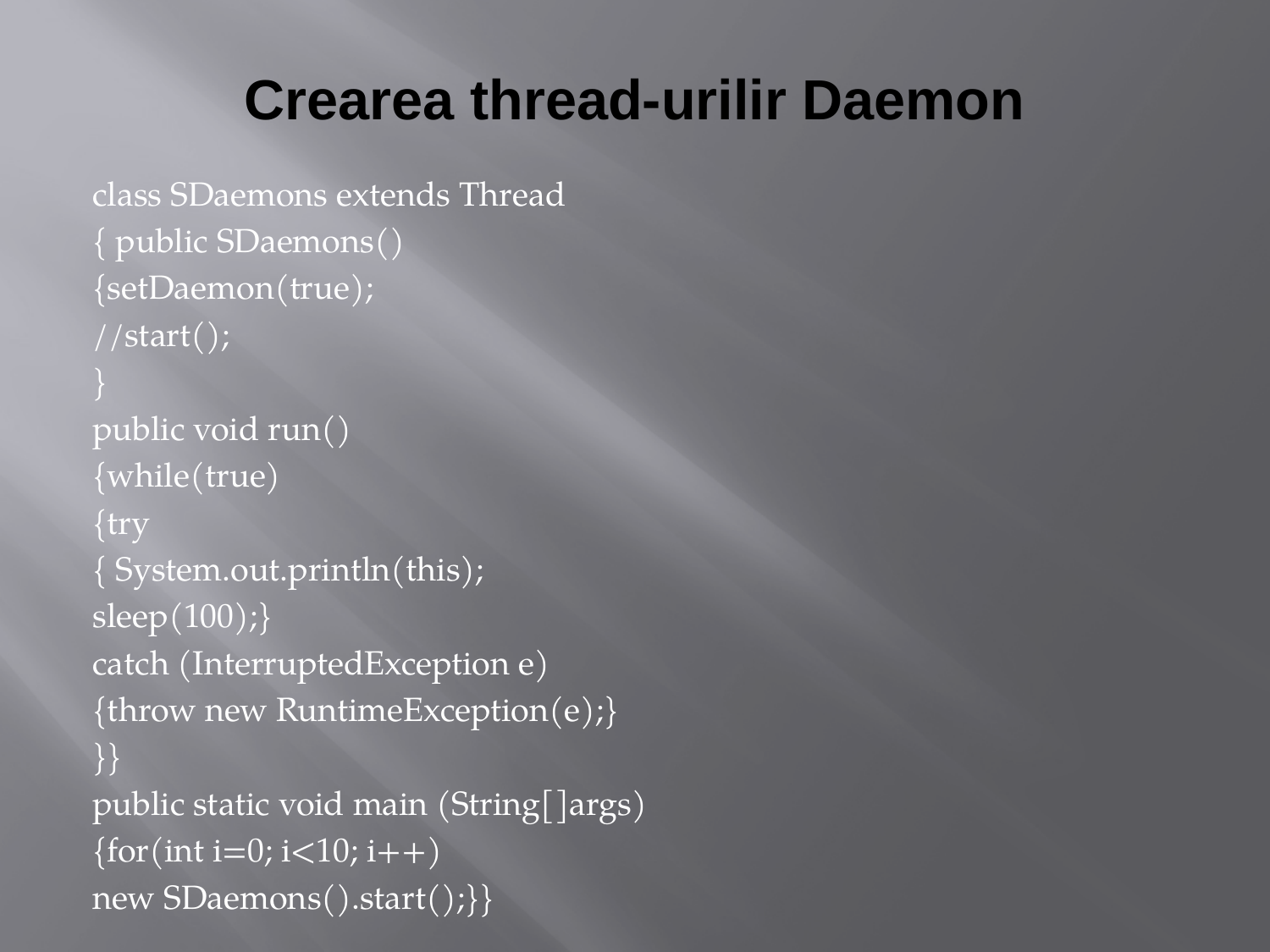

# Crearea thread-urilir Daemon
class SDaemons extends Thread
{ public SDaemons()
{setDaemon(true);
//start();
}
public void run()
{while(true)
{try
{ System.out.println(this);
sleep(100);}
catch (InterruptedException e)
{throw new RuntimeException(e);}
}}
public static void main (String[]args)
{for(int i=0; i<10; i++)
new SDaemons().start();}}